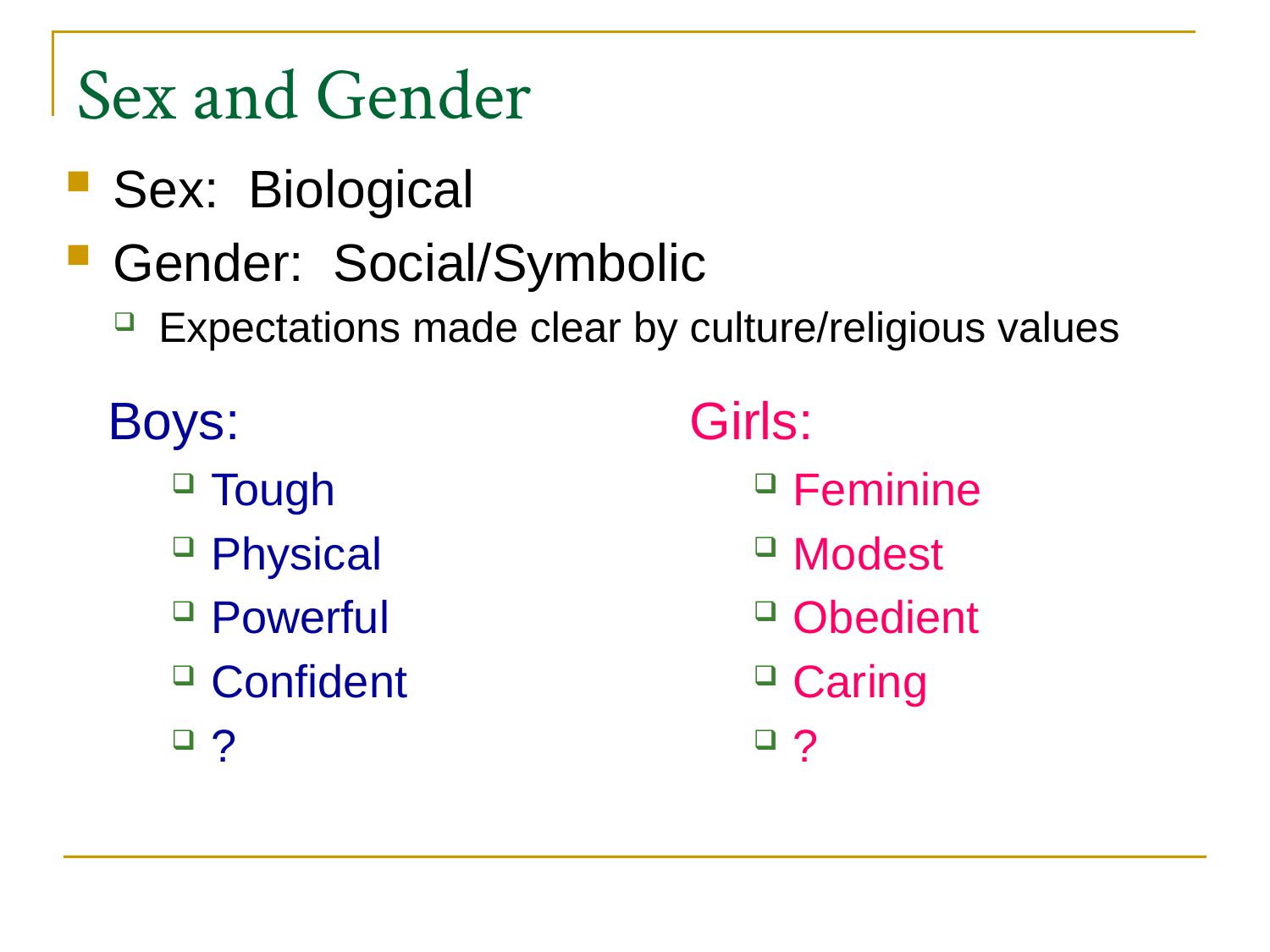

# Sex and Gender
Sex:  Biological
Gender:  Social/Symbolic
Expectations made clear by culture/religious values

Boys:
Tough
Physical
Powerful
Confident
?

Girls:
Feminine
Modest
Obedient
Caring
?